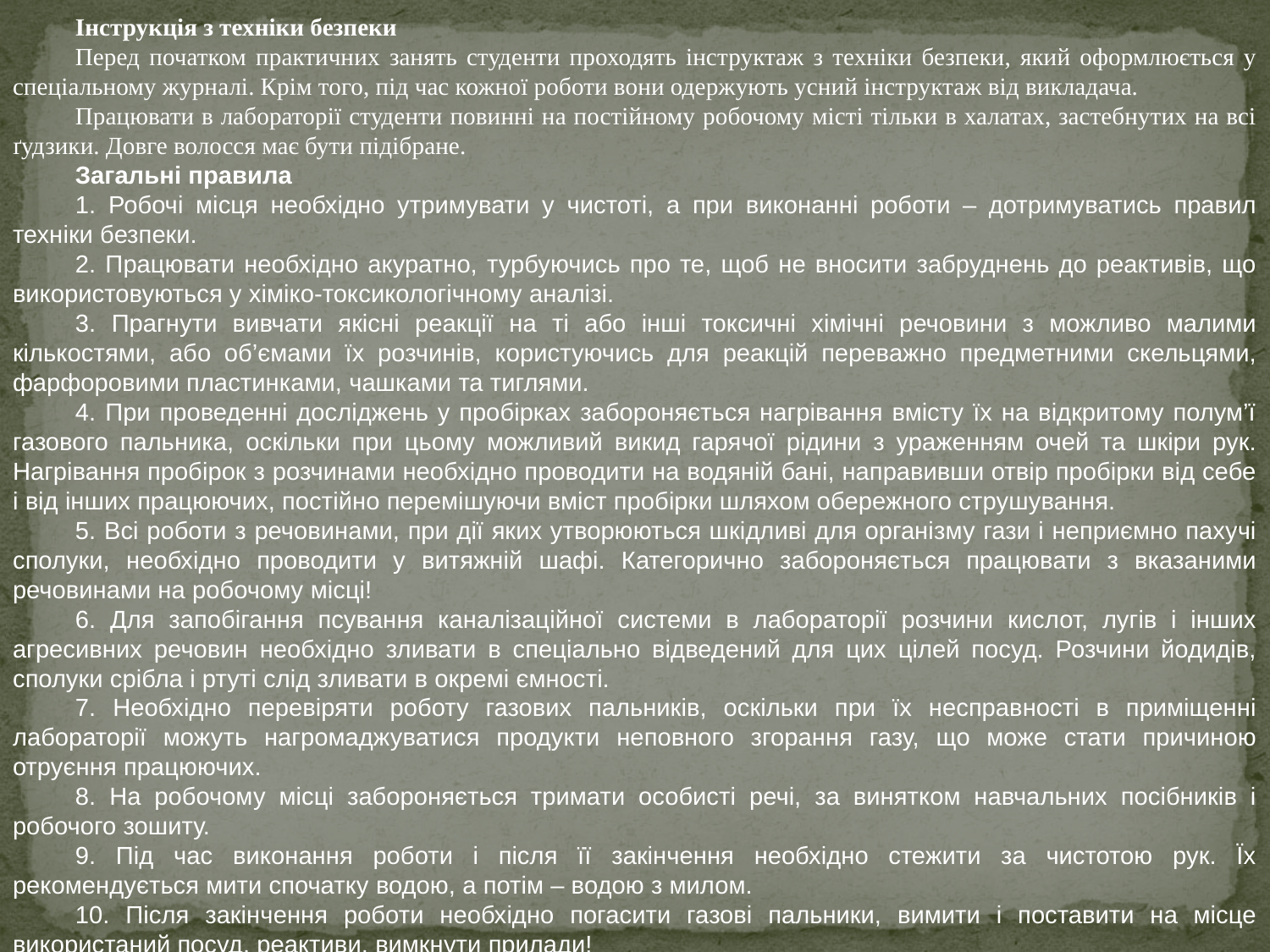

Інструкція з техніки безпеки
Перед початком практичних занять студенти проходять інструктаж з техніки безпеки, який оформлюється у спеціальному журналі. Крім того, під час кожної роботи вони одержують усний інструктаж від викладача.
Працювати в лабораторії студенти повинні на постійному робочому місті тільки в халатах, застебнутих на всі ґудзики. Довге волосся має бути підібране.
Загальні правила
1. Робочі місця необхідно утримувати у чистоті, а при виконанні роботи – дотримуватись правил техніки безпеки.
2. Працювати необхідно акуратно, турбуючись про те, щоб не вносити забруднень до реактивів, що використовуються у хіміко-токсикологічному аналізі.
3. Прагнути вивчати якісні реакції на ті або інші токсичні хімічні речовини з можливо малими кількостями, або об’ємами їх розчинів, користуючись для реакцій переважно предметними скельцями, фарфоровими пластинками, чашками та тиглями.
4. При проведенні досліджень у пробірках забороняється нагрівання вмісту їх на відкритому полум’ї газового пальника, оскільки при цьому можливий викид гарячої рідини з ураженням очей та шкіри рук. Нагрівання пробірок з розчинами необхідно проводити на водяній бані, направивши отвір пробірки від себе і від інших працюючих, постійно перемішуючи вміст пробірки шляхом обережного струшування.
5. Всі роботи з речовинами, при дії яких утворюються шкідливі для організму гази і неприємно пахучі сполуки, необхідно проводити у витяжній шафі. Категорично забороняється працювати з вказаними речовинами на робочому місці!
6. Для запобігання псування каналізаційної системи в лабораторії розчини кислот, лугів і інших агресивних речовин необхідно зливати в спеціально відведений для цих цілей посуд. Розчини йодидів, сполуки срібла і ртуті слід зливати в окремі ємності.
7. Необхідно перевіряти роботу газових пальників, оскільки при їх несправності в приміщенні лабораторії можуть нагромаджуватися продукти неповного згорання газу, що може стати причиною отруєння працюючих.
8. На робочому місці забороняється тримати особисті речі, за винятком навчальних посібників і робочого зошиту.
9. Під час виконання роботи і після її закінчення необхідно стежити за чистотою рук. Їх рекомендується мити спочатку водою, а потім – водою з милом.
10. Після закінчення роботи необхідно погасити газові пальники, вимити і поставити на місце використаний посуд, реактиви, вимкнути прилади!